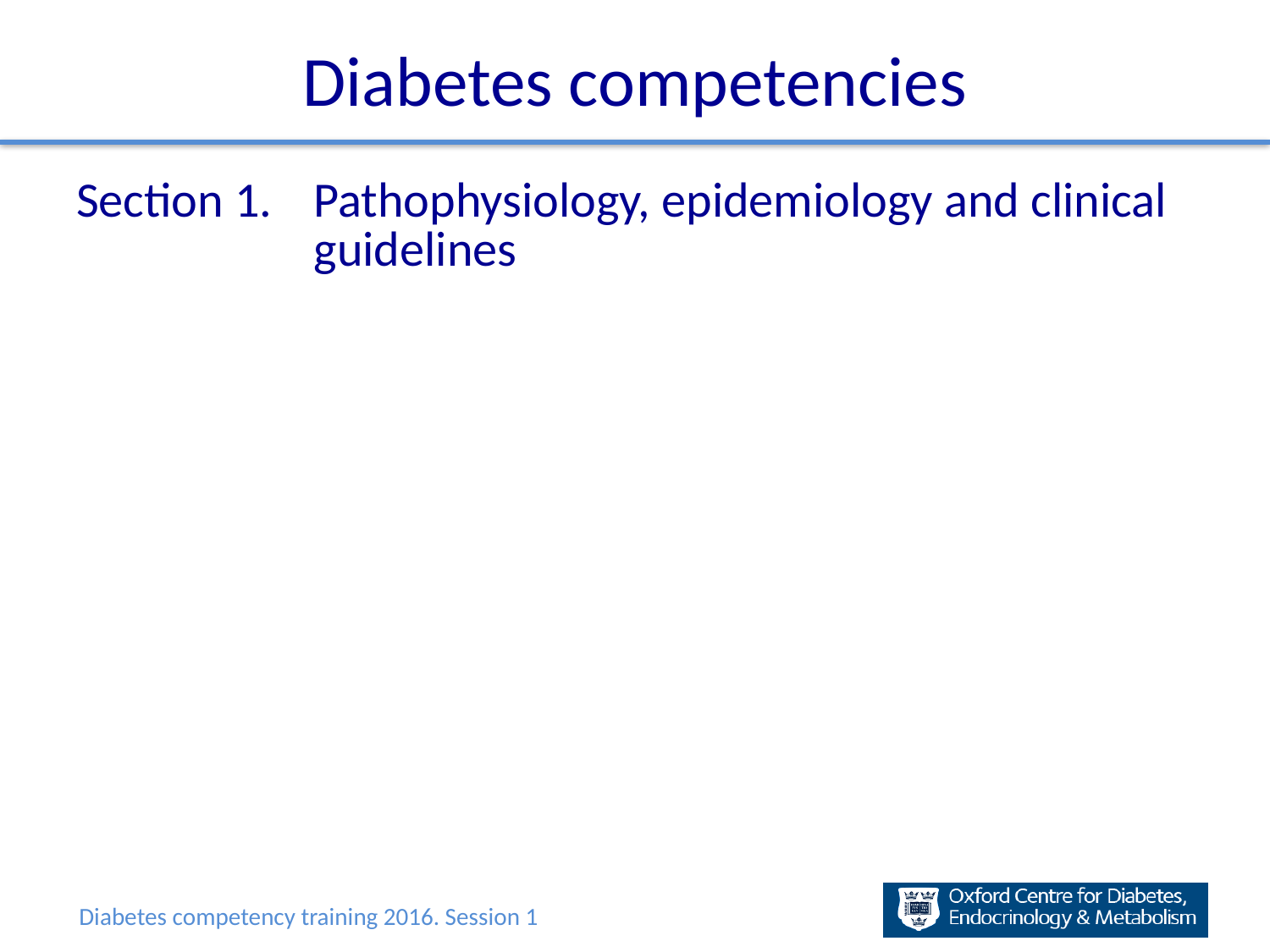

# Diabetes competencies
| Section 1. | Pathophysiology, epidemiology and clinical guidelines |
| --- | --- |